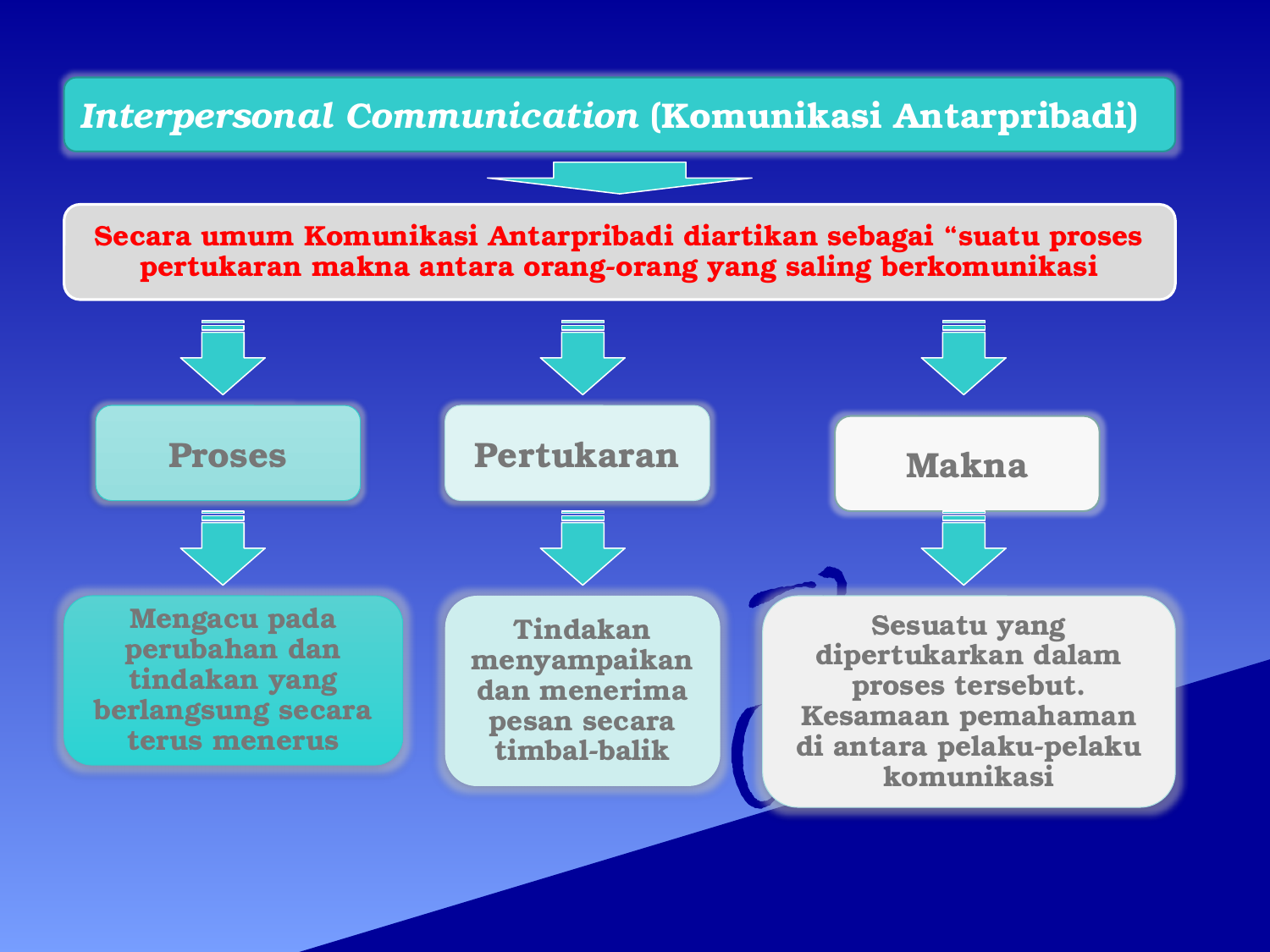

Interpersonal Communication (Komunikasi Antarpribadi)

Secara umum Komunikasi Antarpribadi diartikan sebagai “suatu proses pertukaran makna antara orang-orang yang saling berkomunikasi

Proses
Pertukaran
Makna

Mengacu pada perubahan dan tindakan yang berlangsung secara terus menerus
Tindakan menyampaikan dan menerima pesan secara timbal-balik
Sesuatu yang dipertukarkan dalam proses tersebut. Kesamaan pemahaman di antara pelaku-pelaku komunikasi
9